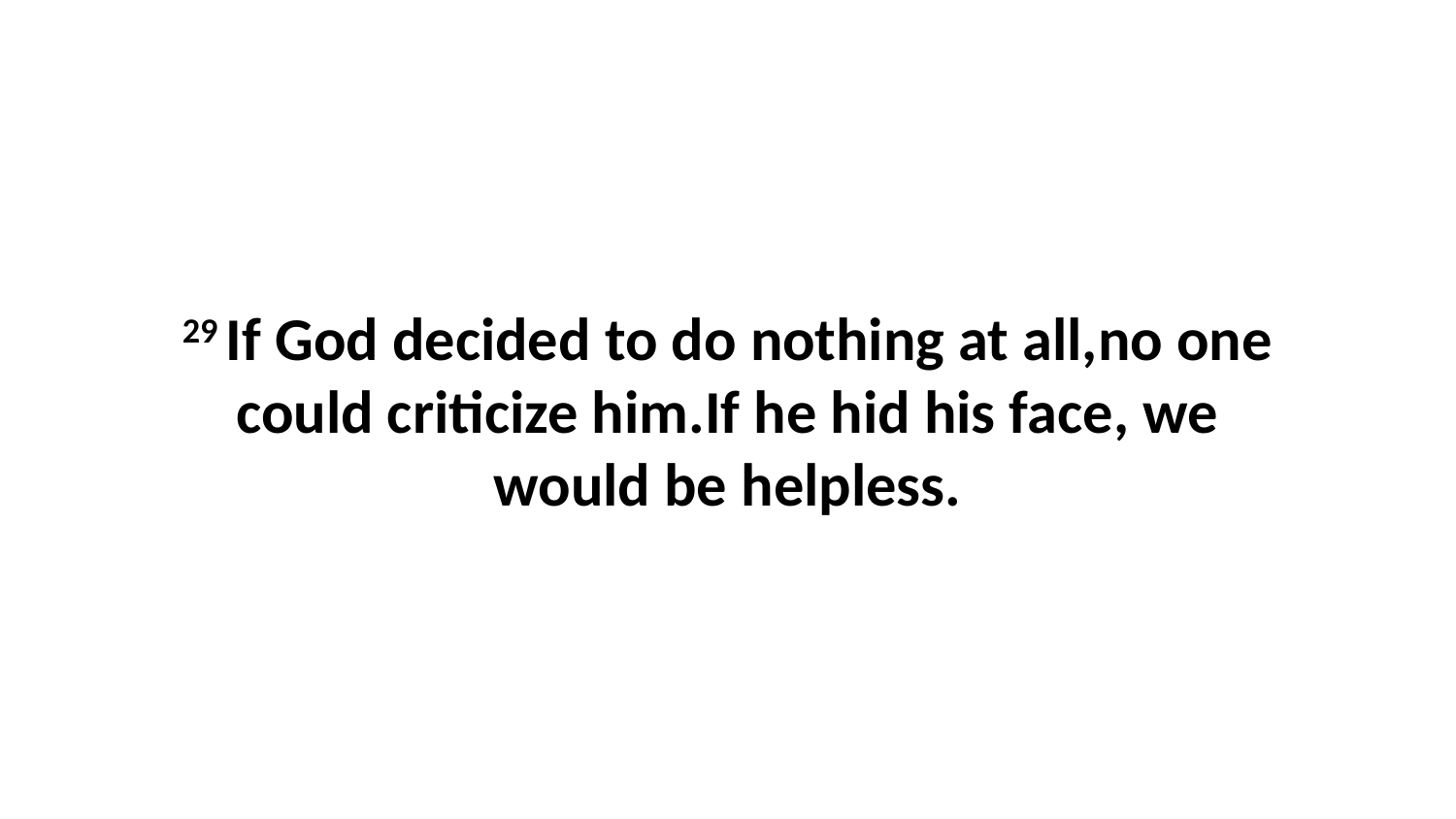

29 If God decided to do nothing at all,no one could criticize him.If he hid his face, we would be helpless.